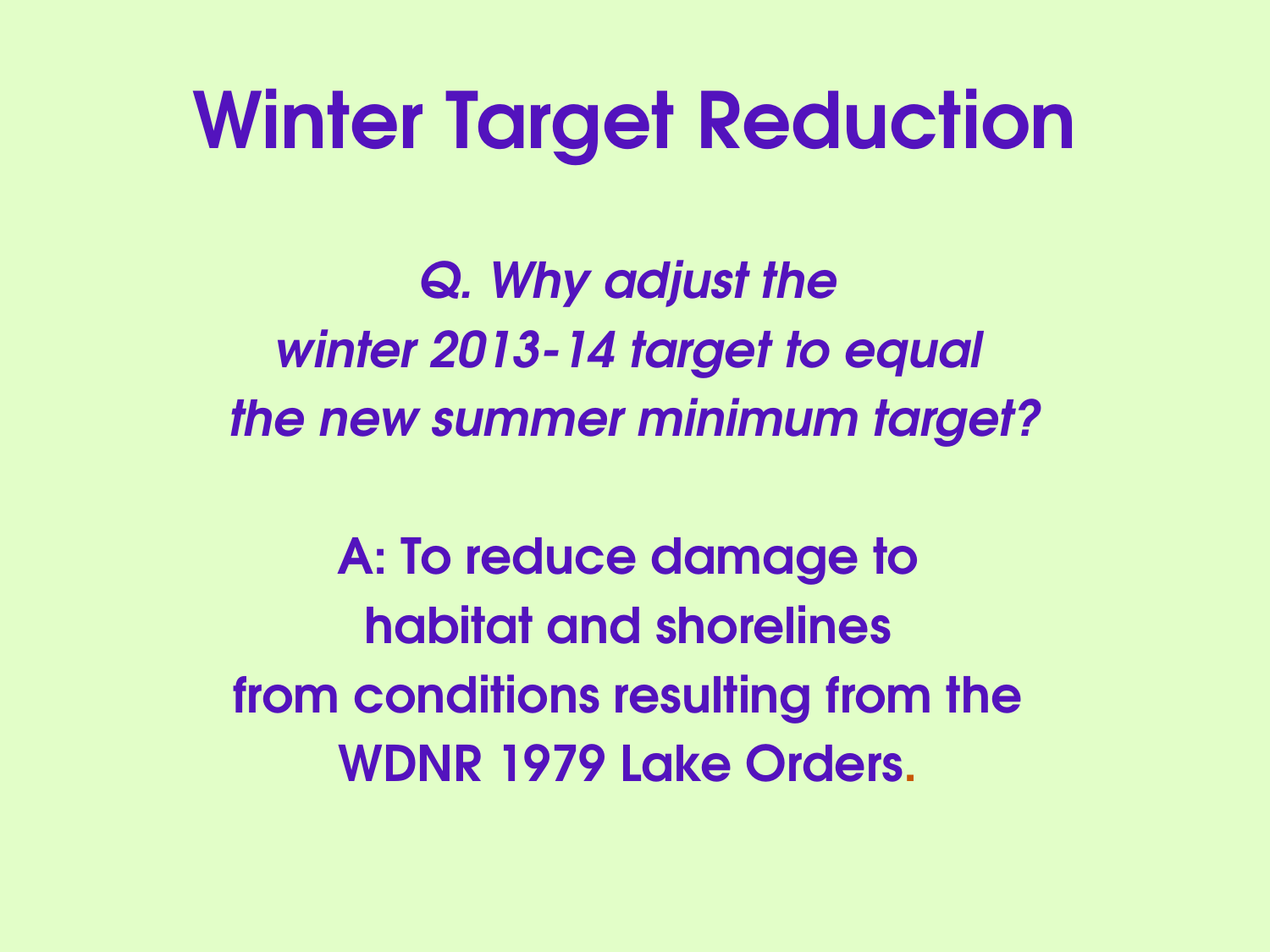

# Winter Target Reduction
Q. Why adjust the
winter 2013-14 target to equal
the new summer minimum target?

A: To reduce damage to
habitat and shorelines
from conditions resulting from the
WDNR 1979 Lake Orders.